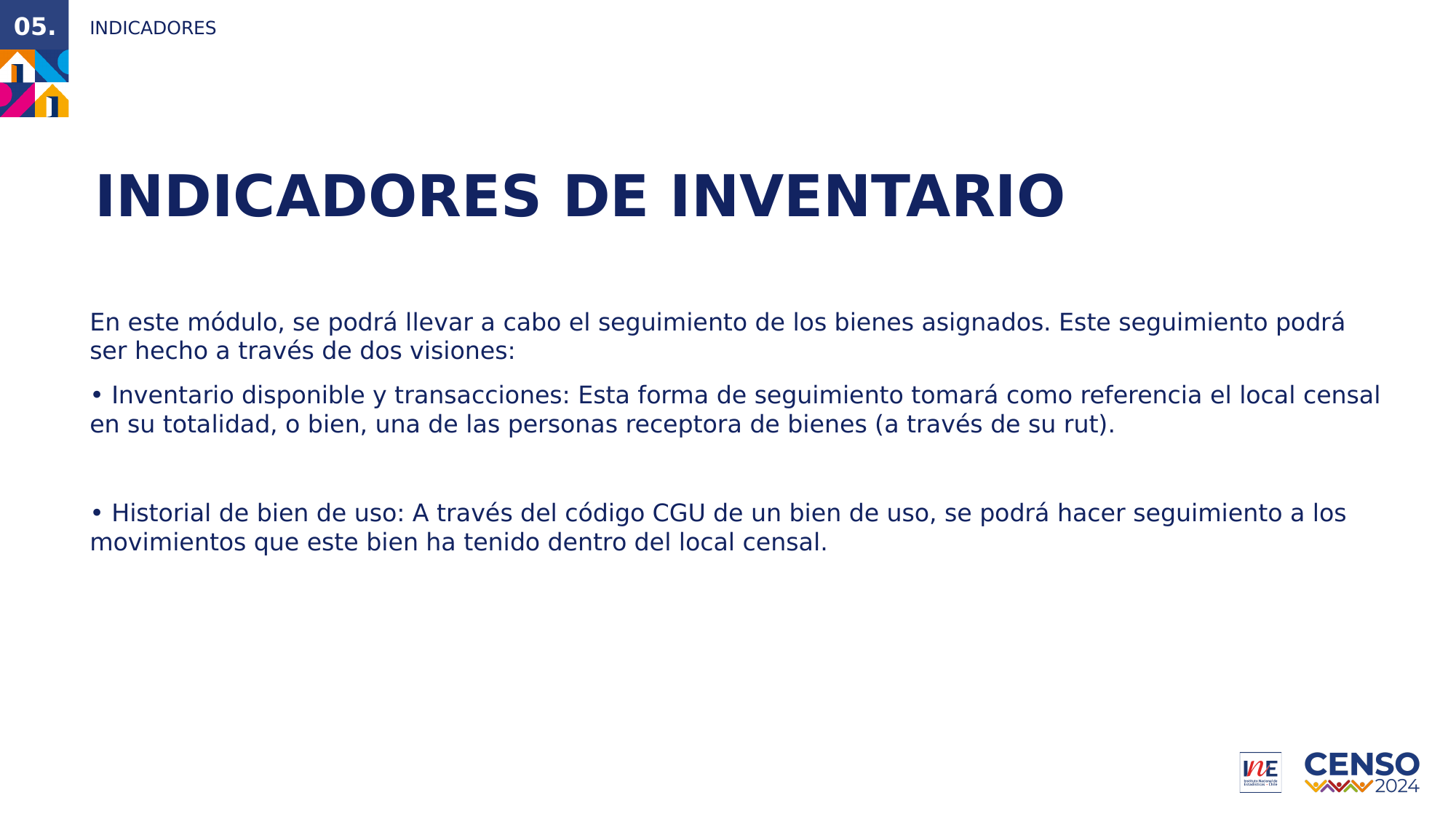

INDICADORES
05.
INDICADORES DE INVENTARIO
En este módulo, se podrá llevar a cabo el seguimiento de los bienes asignados. Este seguimiento podrá ser hecho a través de dos visiones:
• Inventario disponible y transacciones: Esta forma de seguimiento tomará como referencia el local censal en su totalidad, o bien, una de las personas receptora de bienes (a través de su rut).

• Historial de bien de uso: A través del código CGU de un bien de uso, se podrá hacer seguimiento a los movimientos que este bien ha tenido dentro del local censal.